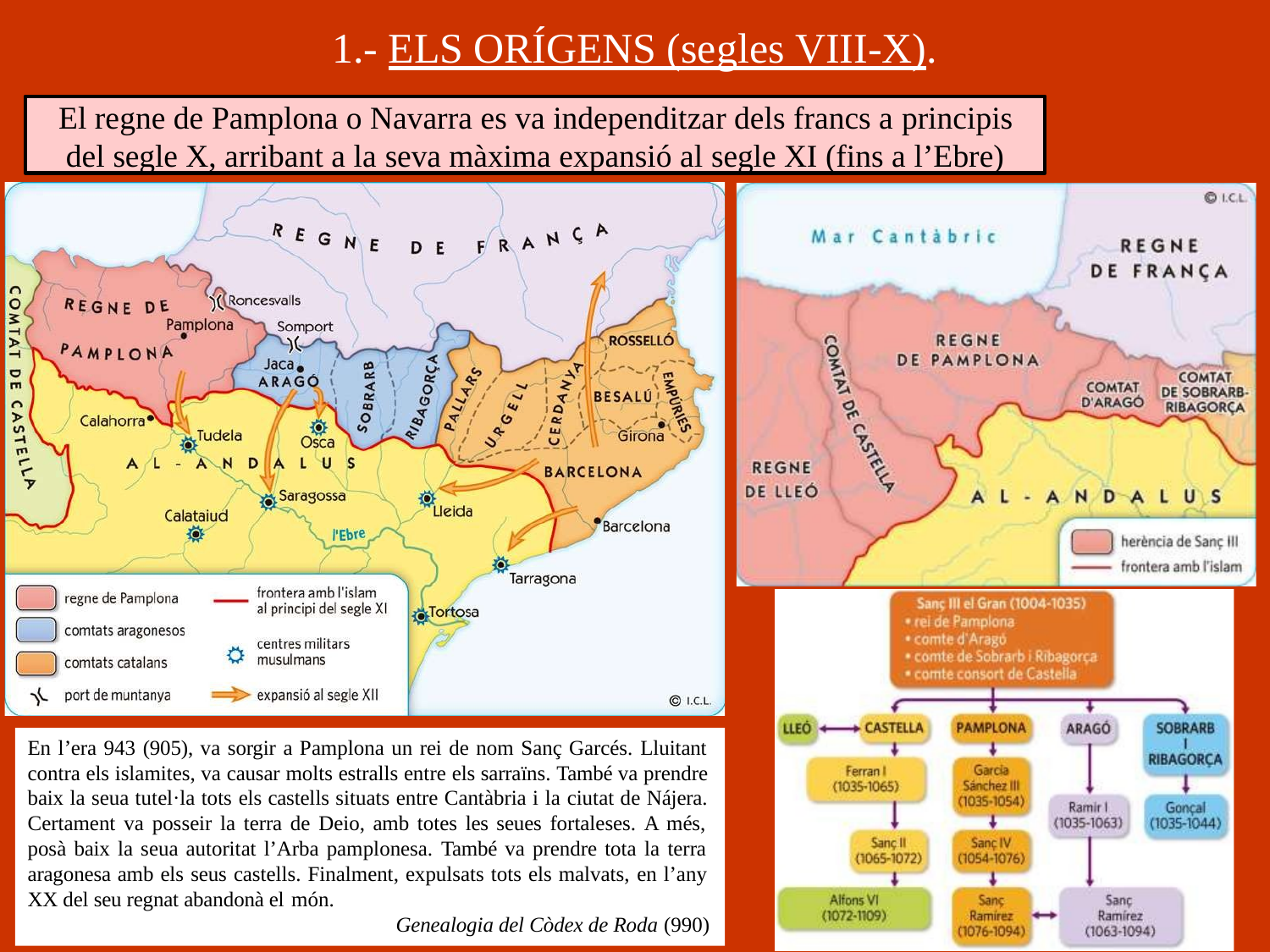

# 1.- ELS ORÍGENS (segles VIII-X).
El regne de Pamplona o Navarra es va independitzar dels francs a principis
del segle X, arribant a la seva màxima expansió al segle XI (fins a l’Ebre)

En l’era 943 (905), va sorgir a Pamplona un rei de nom Sanç Garcés. Lluitant  contra els islamites, va causar molts estralls entre els sarraïns. També va prendre  baix la seua tutel·la tots els castells situats entre Cantàbria i la ciutat de Nájera.  Certament va posseir la terra de Deio, amb totes les seues fortaleses. A més,  posà baix la seua autoritat l’Arba pamplonesa. També va prendre tota la terra  aragonesa amb els seus castells. Finalment, expulsats tots els malvats, en l’any  XX del seu regnat abandonà el món.
Genealogia del Còdex de Roda (990)